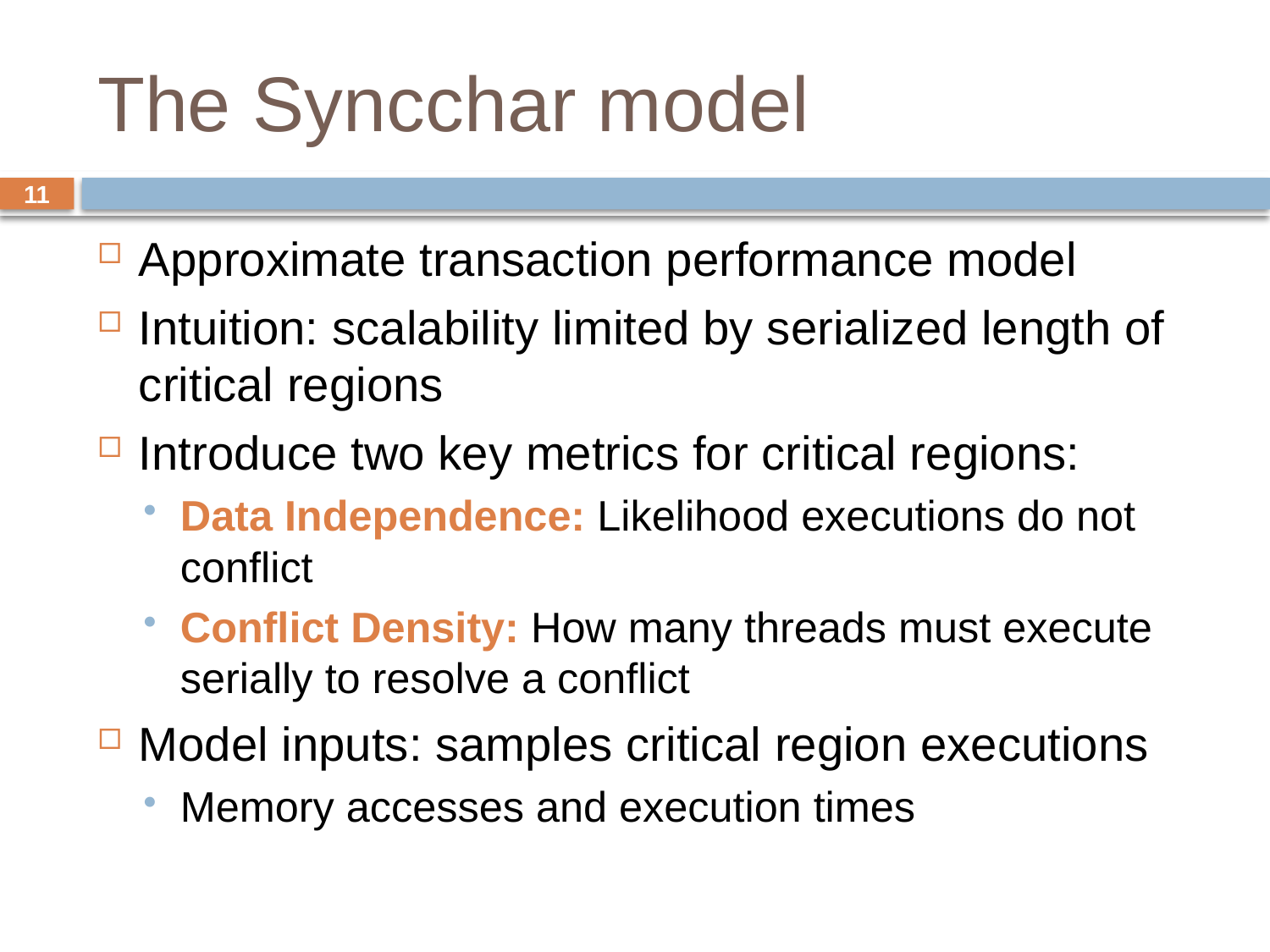

# The Syncchar model
11
Approximate transaction performance model
Intuition: scalability limited by serialized length of critical regions
Introduce two key metrics for critical regions:
Data Independence: Likelihood executions do not conflict
Conflict Density: How many threads must execute serially to resolve a conflict
Model inputs: samples critical region executions
Memory accesses and execution times